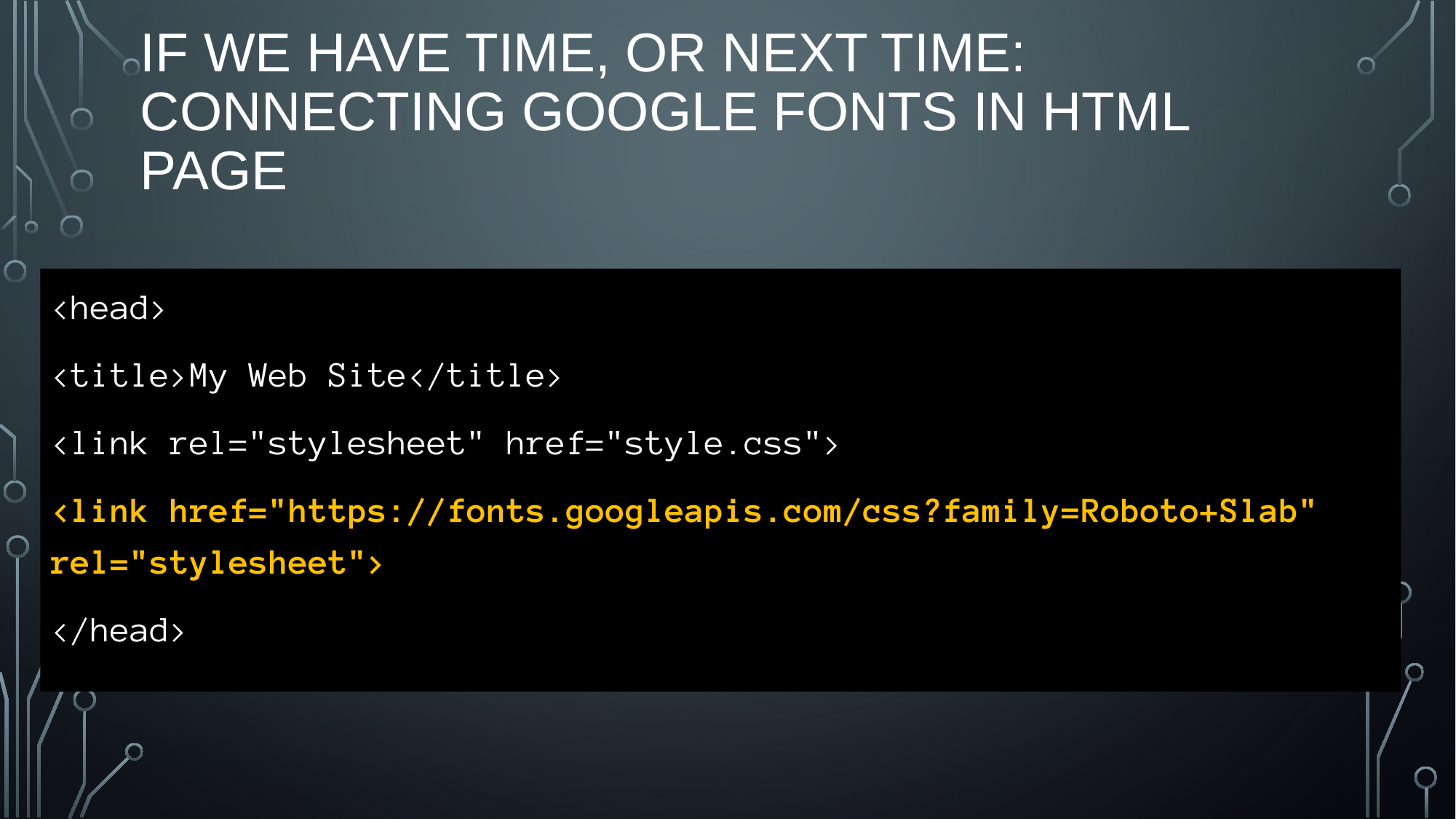

# If we have time, or Next time: Connecting google fonts in html Page
<head>
<title>My Web Site</title>
<link rel="stylesheet" href="style.css">
<link href="https://fonts.googleapis.com/css?family=Roboto+Slab" rel="stylesheet">
</head>